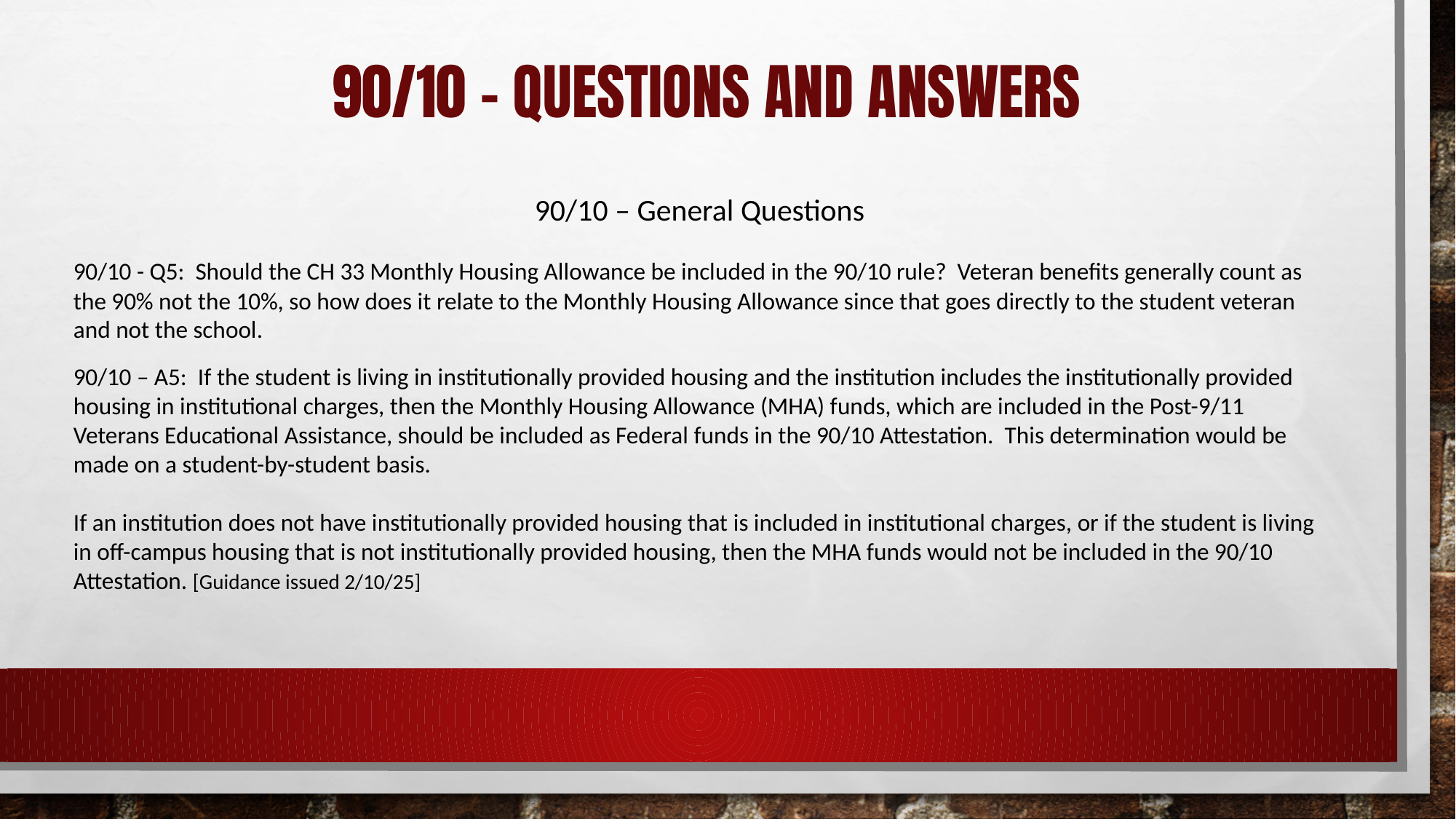

# 90/10 – Questions and Answers
90/10 – General Questions

90/10 - Q5:  Should the CH 33 Monthly Housing Allowance be included in the 90/10 rule?  Veteran benefits generally count as the 90% not the 10%, so how does it relate to the Monthly Housing Allowance since that goes directly to the student veteran and not the school.

90/10 – A5:  If the student is living in institutionally provided housing and the institution includes the institutionally provided housing in institutional charges, then the Monthly Housing Allowance (MHA) funds, which are included in the Post-9/11 Veterans Educational Assistance, should be included as Federal funds in the 90/10 Attestation.  This determination would be made on a student-by-student basis.

If an institution does not have institutionally provided housing that is included in institutional charges, or if the student is living in off-campus housing that is not institutionally provided housing, then the MHA funds would not be included in the 90/10 Attestation. [Guidance issued 2/10/25]